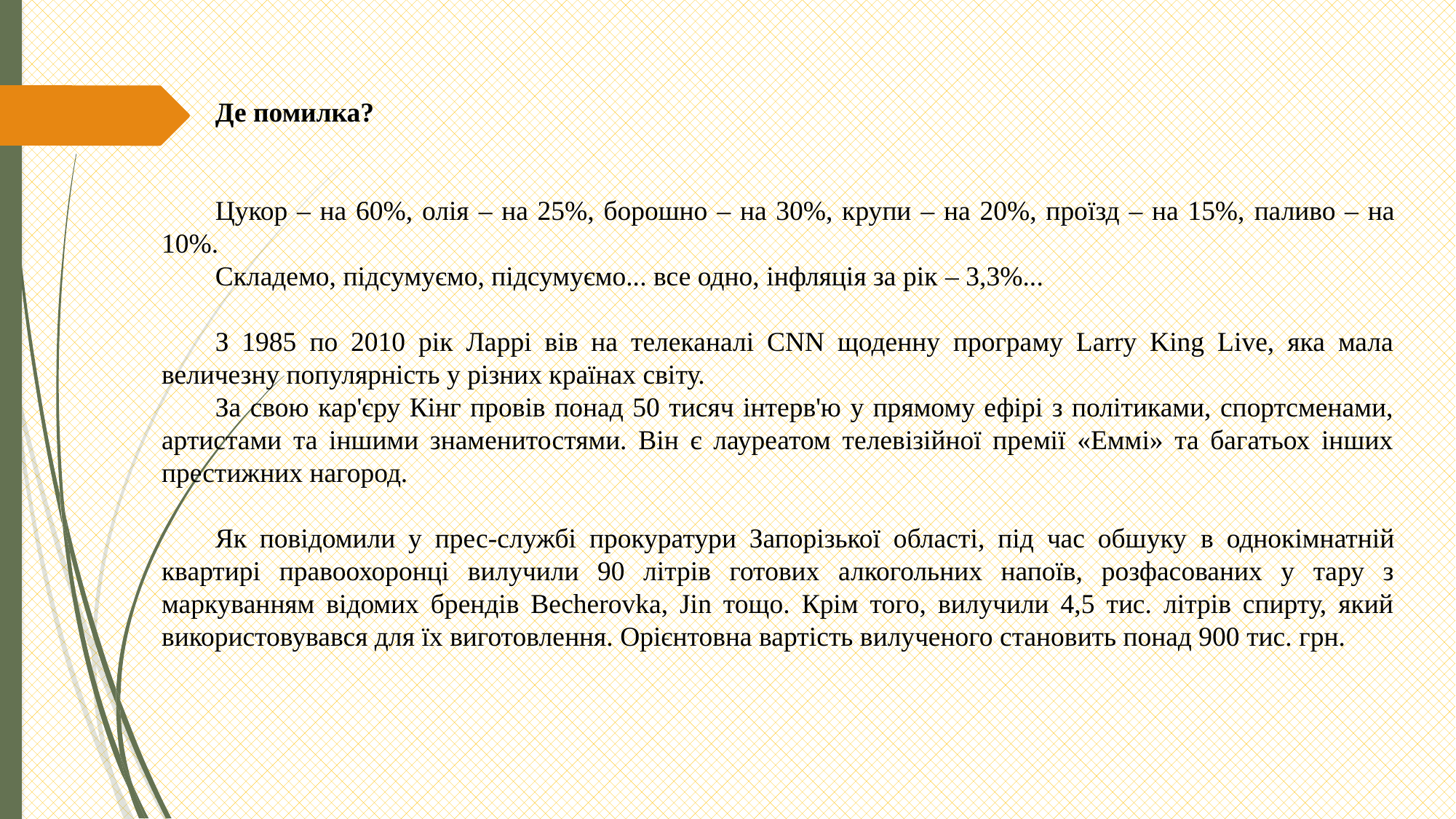

Де помилка?

Цукор – на 60%, олія – на 25%, борошно – на 30%, крупи – на 20%, проїзд – на 15%, паливо – на 10%.
Складемо, підсумуємо, підсумуємо... все одно, інфляція за рік – 3,3%...

З 1985 по 2010 рік Ларрі вів на телеканалі CNN щоденну програму Larry King Live, яка мала величезну популярність у різних країнах світу.
За свою кар'єру Кінг провів понад 50 тисяч інтерв'ю у прямому ефірі з політиками, спортсменами, артистами та іншими знаменитостями. Він є лауреатом телевізійної премії «Еммі» та багатьох інших престижних нагород.

Як повідомили у прес-службі прокуратури Запорізької області, під час обшуку в однокімнатній квартирі правоохоронці вилучили 90 літрів готових алкогольних напоїв, розфасованих у тару з маркуванням відомих брендів Becherovka, Jin тощо. Крім того, вилучили 4,5 тис. літрів спирту, який використовувався для їх виготовлення. Орієнтовна вартість вилученого становить понад 900 тис. грн.